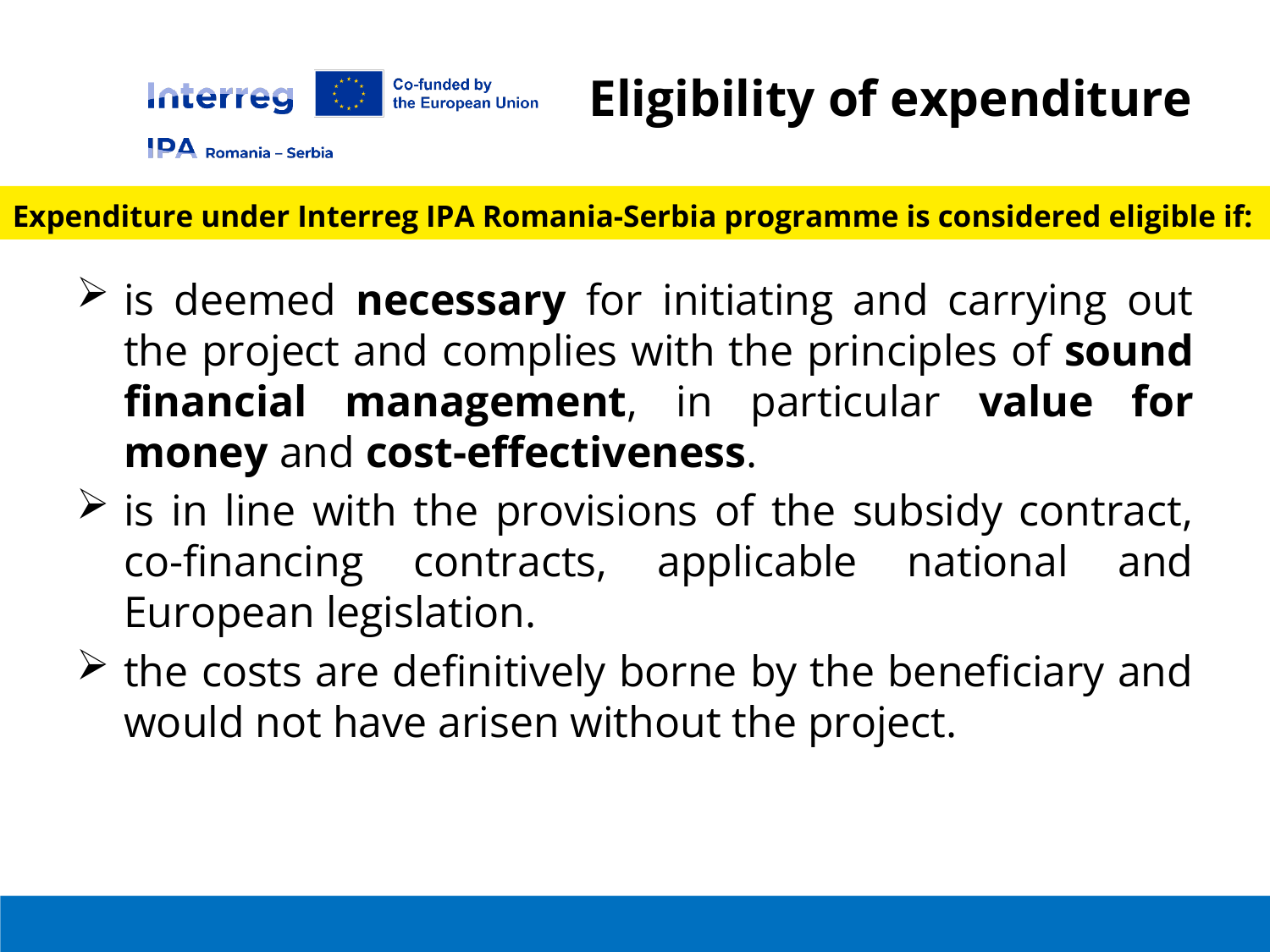

Eligibility of expenditure

Expenditure under Interreg IPA Romania-Serbia programme is considered eligible if:
is deemed necessary for initiating and carrying out the project and complies with the principles of sound financial management, in particular value for money and cost-effectiveness.
is in line with the provisions of the subsidy contract, co-financing contracts, applicable national and European legislation.
the costs are definitively borne by the beneficiary and would not have arisen without the project.